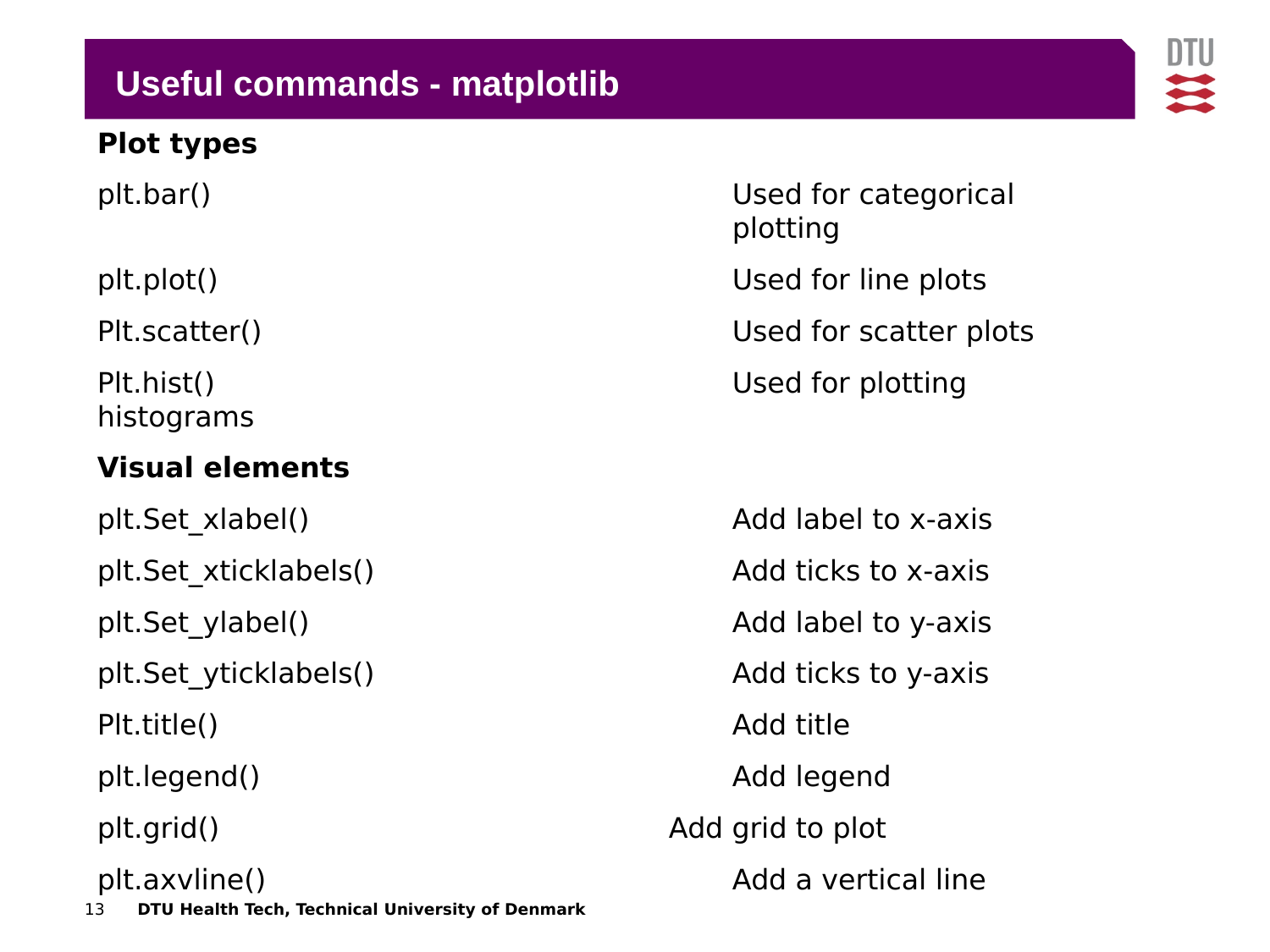

Useful commands - matplotlib

Plot types
plt.bar()									Used for categorical 											plotting
plt.plot()									Used for line plots
Plt.scatter()								Used for scatter plots
Plt.hist()									Used for plotting histograms
Visual elements
plt.Set_xlabel()							Add label to x-axis
plt.Set_xticklabels()						Add ticks to x-axis
plt.Set_ylabel()							Add label to y-axis
plt.Set_yticklabels()						Add ticks to y-axis
Plt.title()									Add title
plt.legend()								Add legend
plt.grid()								Add grid to plot
plt.axvline()								Add a vertical line